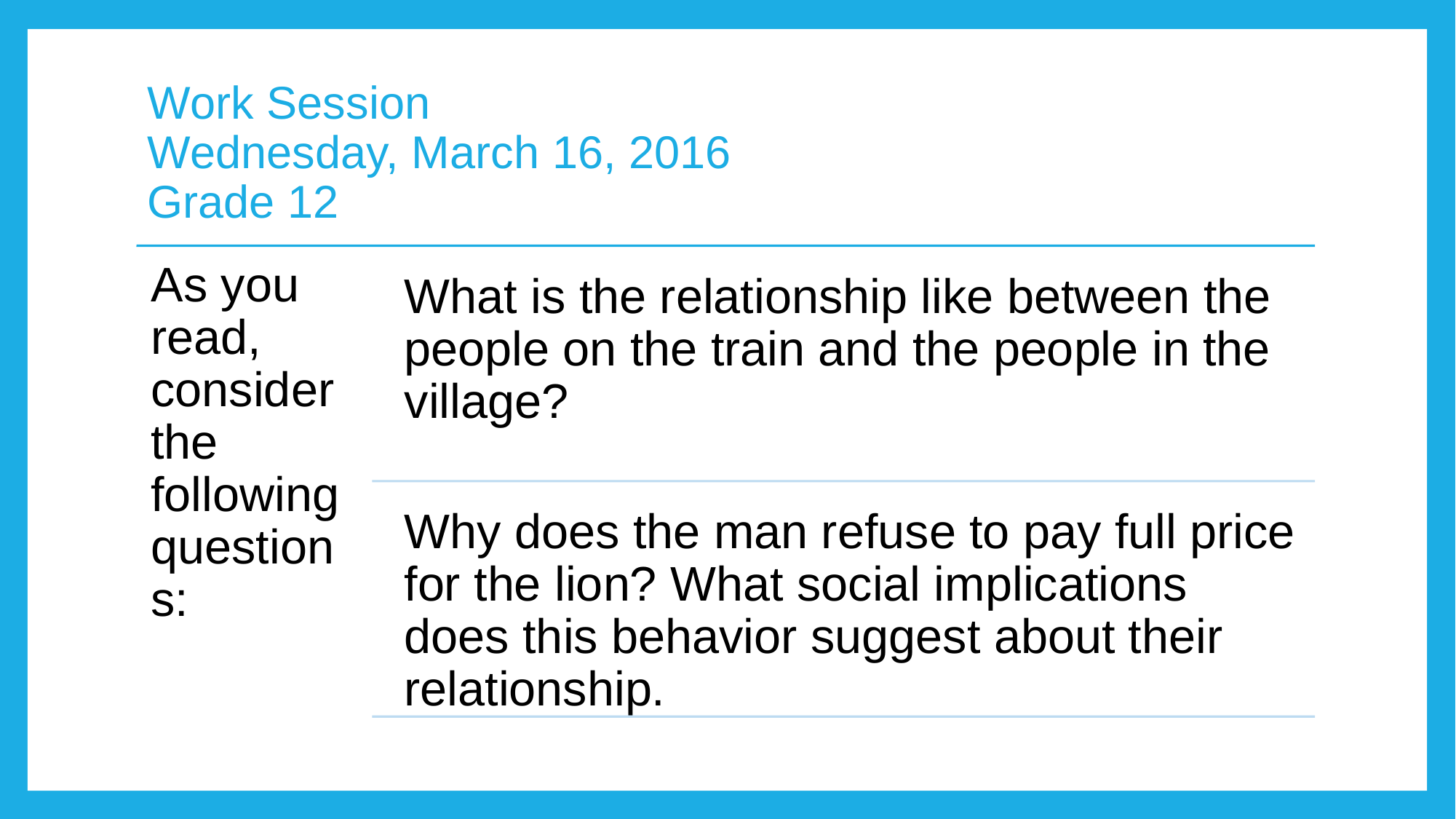

# Work Session Wednesday, March 16, 2016 Grade 12
As you read, consider the following questions:
What is the relationship like between the people on the train and the people in the village?
Why does the man refuse to pay full price for the lion? What social implications does this behavior suggest about their relationship.